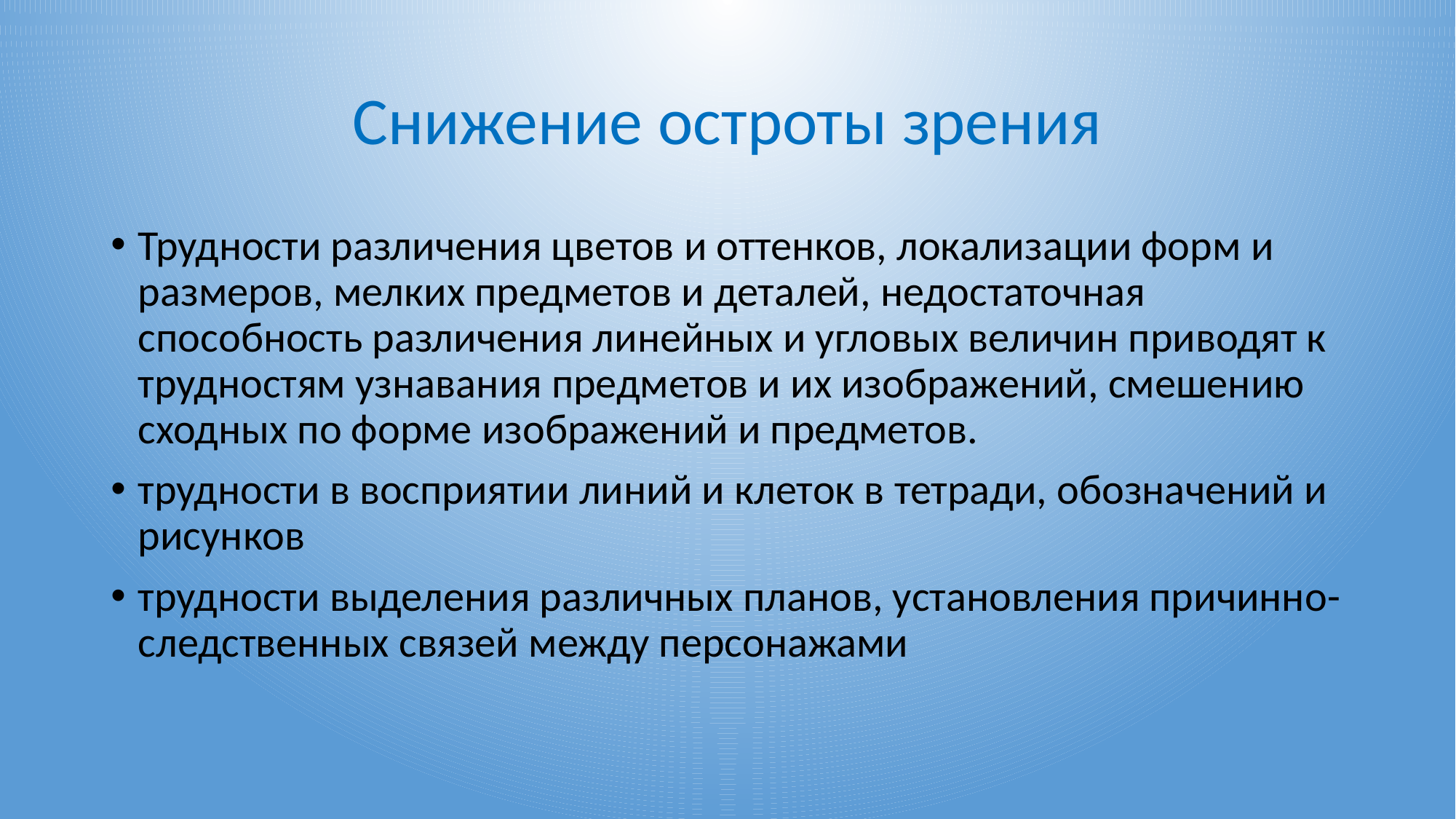

# Снижение остроты зрения
Трудности различения цветов и оттенков, локализации форм и размеров, мелких предметов и деталей, недостаточная способность различения линейных и угловых величин приводят к трудностям узнавания предметов и их изображений, смешению сходных по форме изображений и предметов.
трудности в восприятии линий и клеток в тетради, обозначений и рисунков
трудности выделения различных планов, установления причинно-следственных связей между персонажами